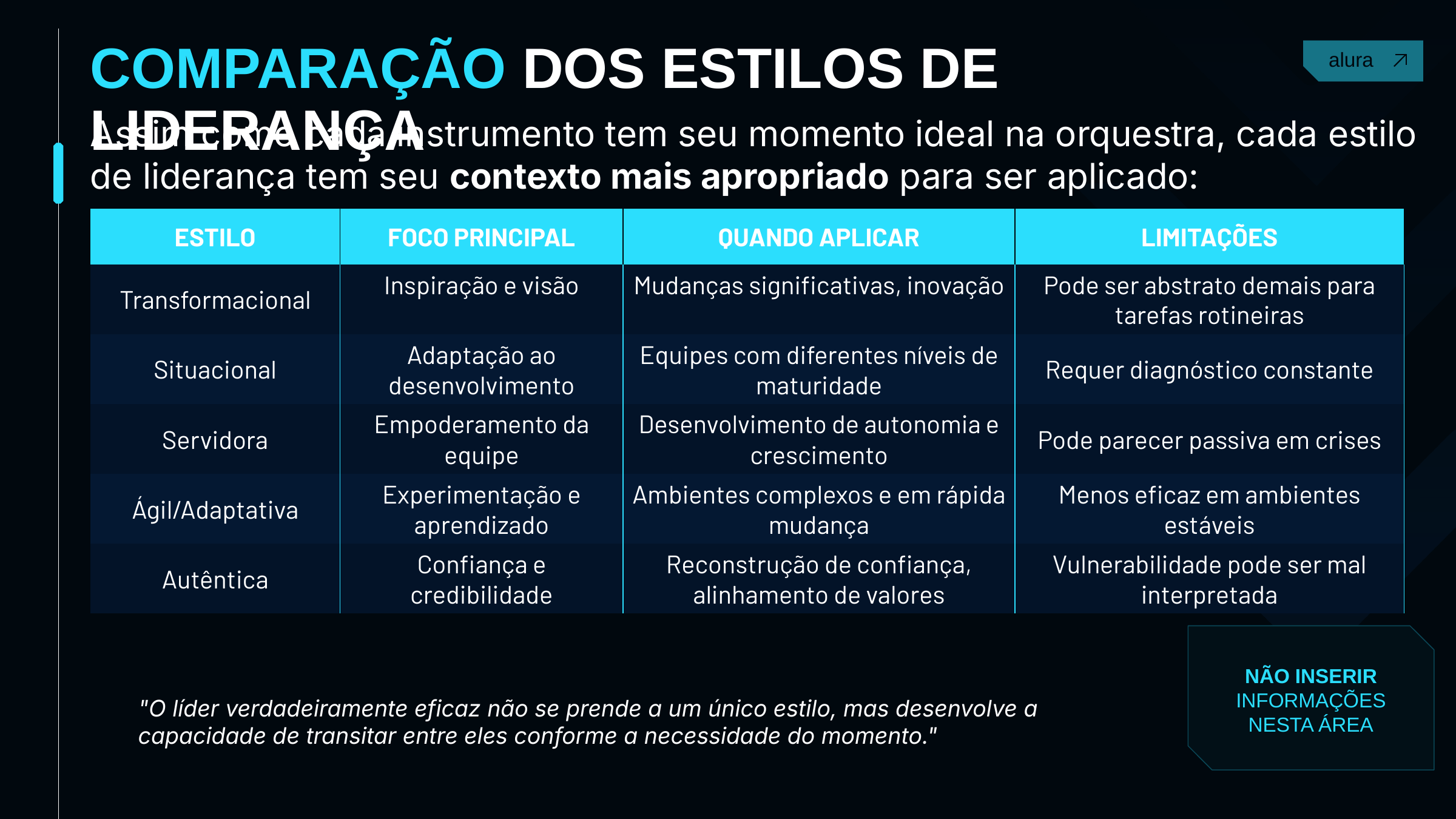

COMPARAÇÃO DOS ESTILOS DE LIDERANÇA
Contact
Assim como cada instrumento tem seu momento ideal na orquestra, cada estilo de liderança tem seu contexto mais apropriado para ser aplicado:
| ESTILO | FOCO PRINCIPAL | QUANDO APLICAR | LIMITAÇÕES |
| --- | --- | --- | --- |
| Transformacional | Inspiração e visão | Mudanças significativas, inovação | Pode ser abstrato demais para tarefas rotineiras |
| Situacional | Adaptação ao desenvolvimento | Equipes com diferentes níveis de maturidade | Requer diagnóstico constante |
| Servidora | Empoderamento da equipe | Desenvolvimento de autonomia e crescimento | Pode parecer passiva em crises |
| Ágil/Adaptativa | Experimentação e aprendizado | Ambientes complexos e em rápida mudança | Menos eficaz em ambientes estáveis |
| Autêntica | Confiança e credibilidade | Reconstrução de confiança, alinhamento de valores | Vulnerabilidade pode ser mal interpretada |

NÃO INSERIR INFORMAÇÕES NESTA ÁREA
"O líder verdadeiramente eficaz não se prende a um único estilo, mas desenvolve a capacidade de transitar entre eles conforme a necessidade do momento."